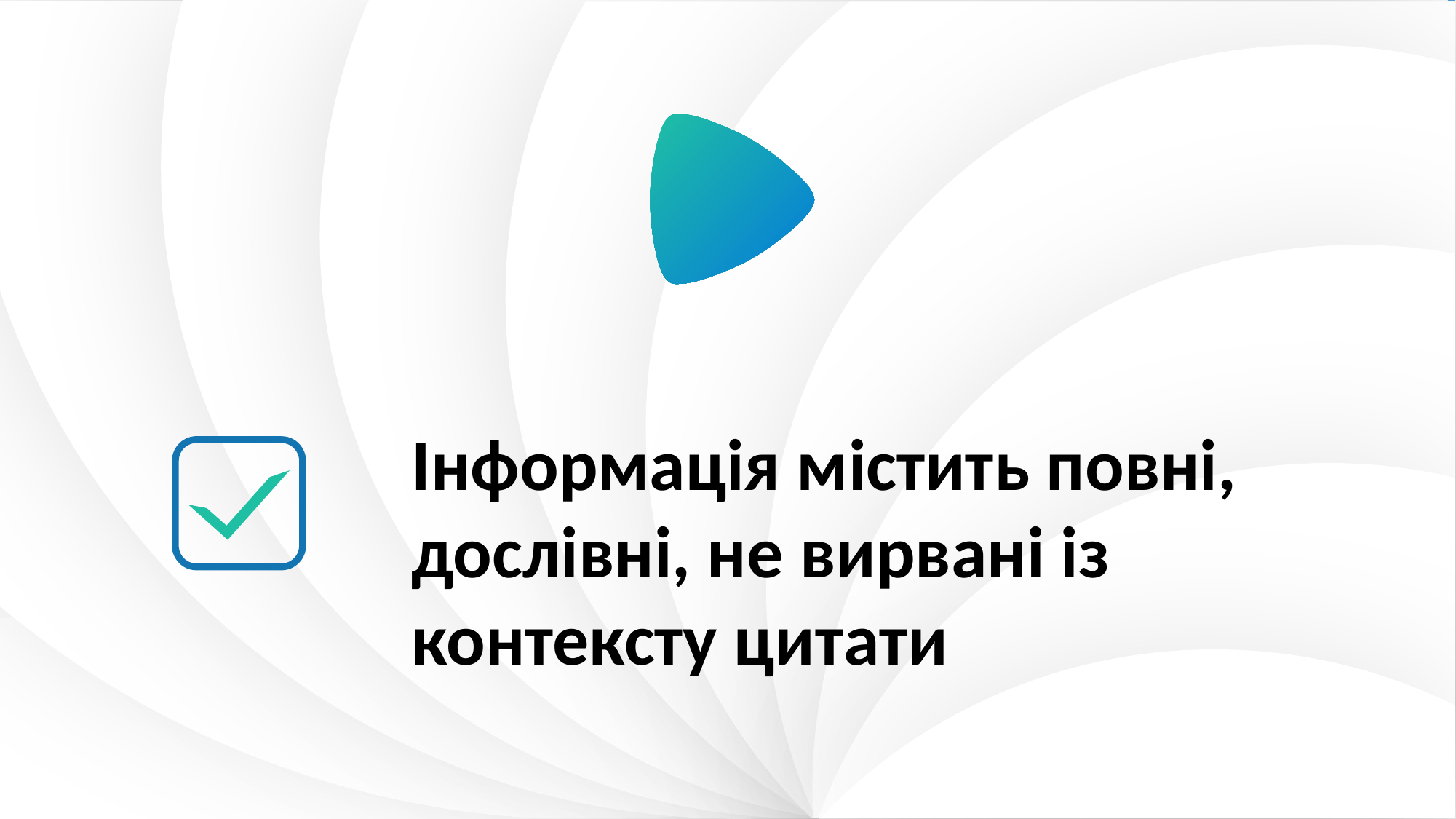

Інформація містить повні, дослівні, не вирвані із контексту цитати